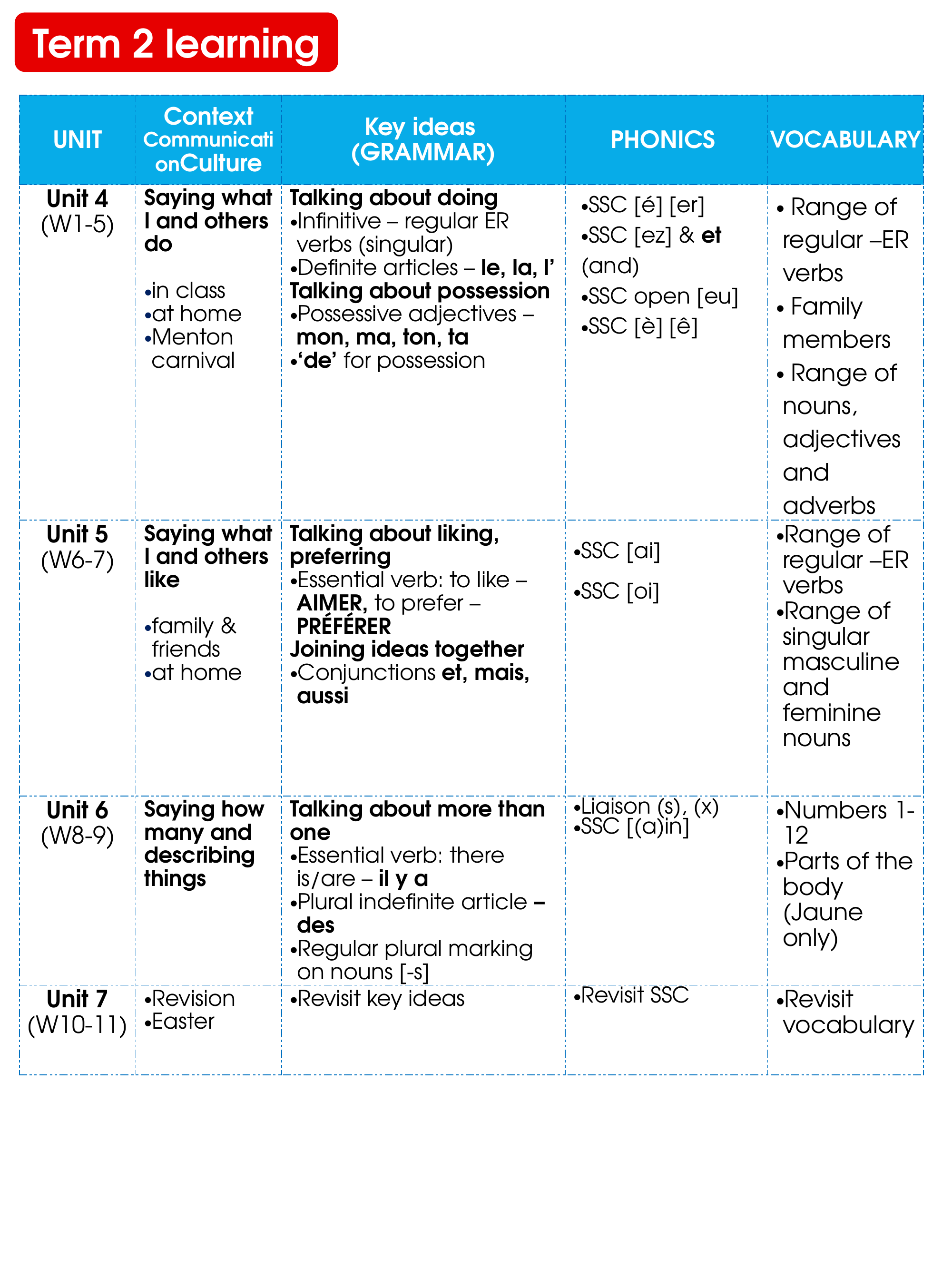

Term 2 learning
# Term overview
| UNIT | Context CommunicationCulture | Key ideas (GRAMMAR) | PHONICS | VOCABULARY |
| --- | --- | --- | --- | --- |
| Unit 4 (W1-5) | Saying what I and others do in class at home Menton carnival | Talking about doing Infinitive – regular ER verbs (singular) Definite articles – le, la, l’ Talking about possession Possessive adjectives – mon, ma, ton, ta ‘de’ for possession | SSC [é] [er] SSC [ez] & et (and) SSC open [eu] SSC [è] [ê] | Range of regular –ER verbs Family members Range of nouns, adjectives and adverbs |
| Unit 5 (W6-7) | Saying what I and others like family & friends at home | Talking about liking, preferring Essential verb: to like – AIMER, to prefer – PRÉFÉRER Joining ideas together Conjunctions et, mais, aussi | SSC [ai] SSC [oi] | Range of regular –ER verbs Range of singular masculine and feminine nouns |
| Unit 6 (W8-9) | Saying how many and describing things | Talking about more than one Essential verb: there is/are – il y a Plural indefinite article – des Regular plural marking on nouns [-s] | Liaison (s), (x) SSC [(a)in] | Numbers 1-12 Parts of the body (Jaune only) |
| Unit 7 (W10-11) | Revision Easter | Revisit key ideas | Revisit SSC | Revisit vocabulary |